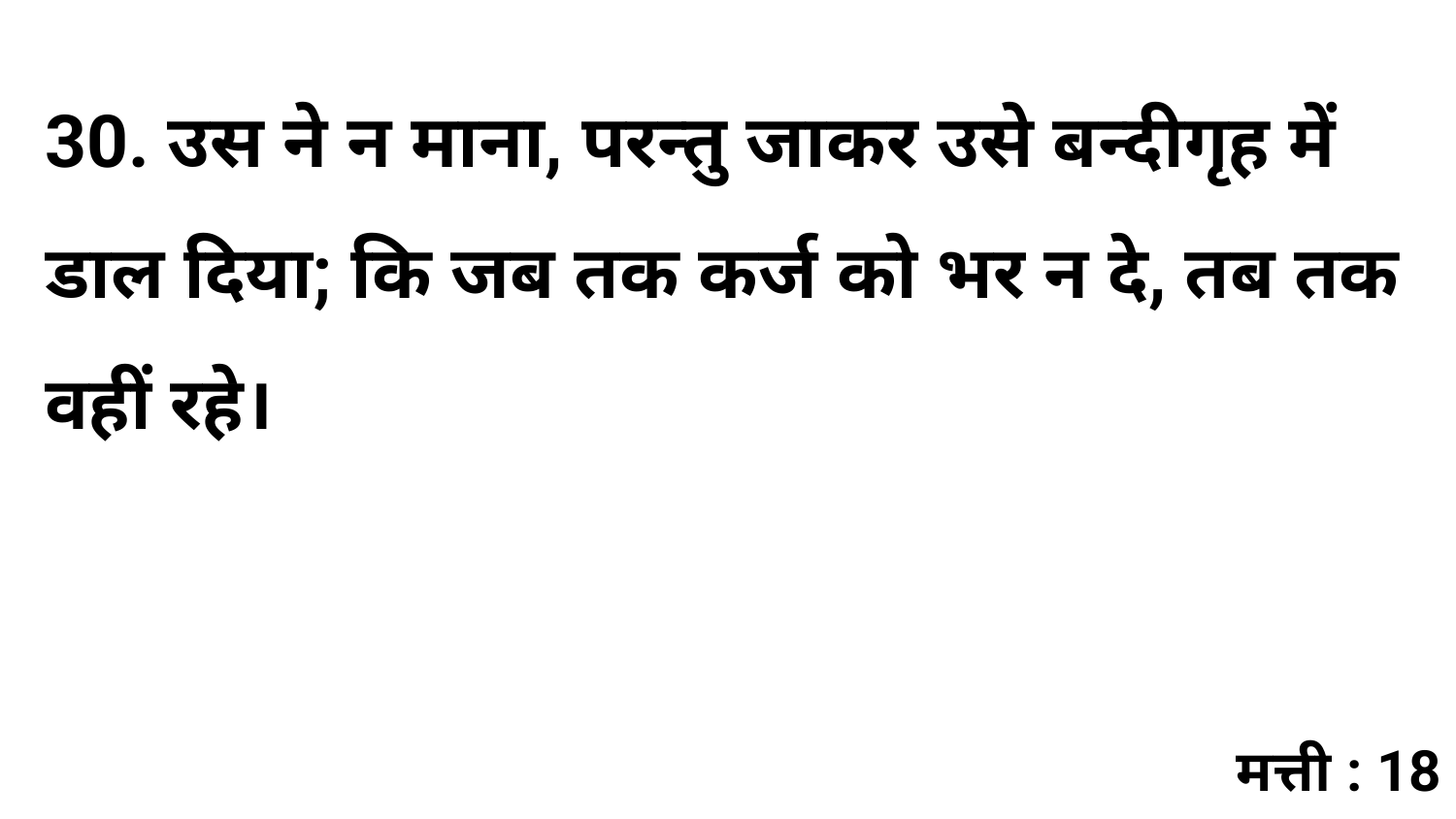

30. उस ने न माना, परन्तु जाकर उसे बन्दीगृह में डाल दिया; कि जब तक कर्ज को भर न दे, तब तक वहीं रहे।
मत्ती : 18